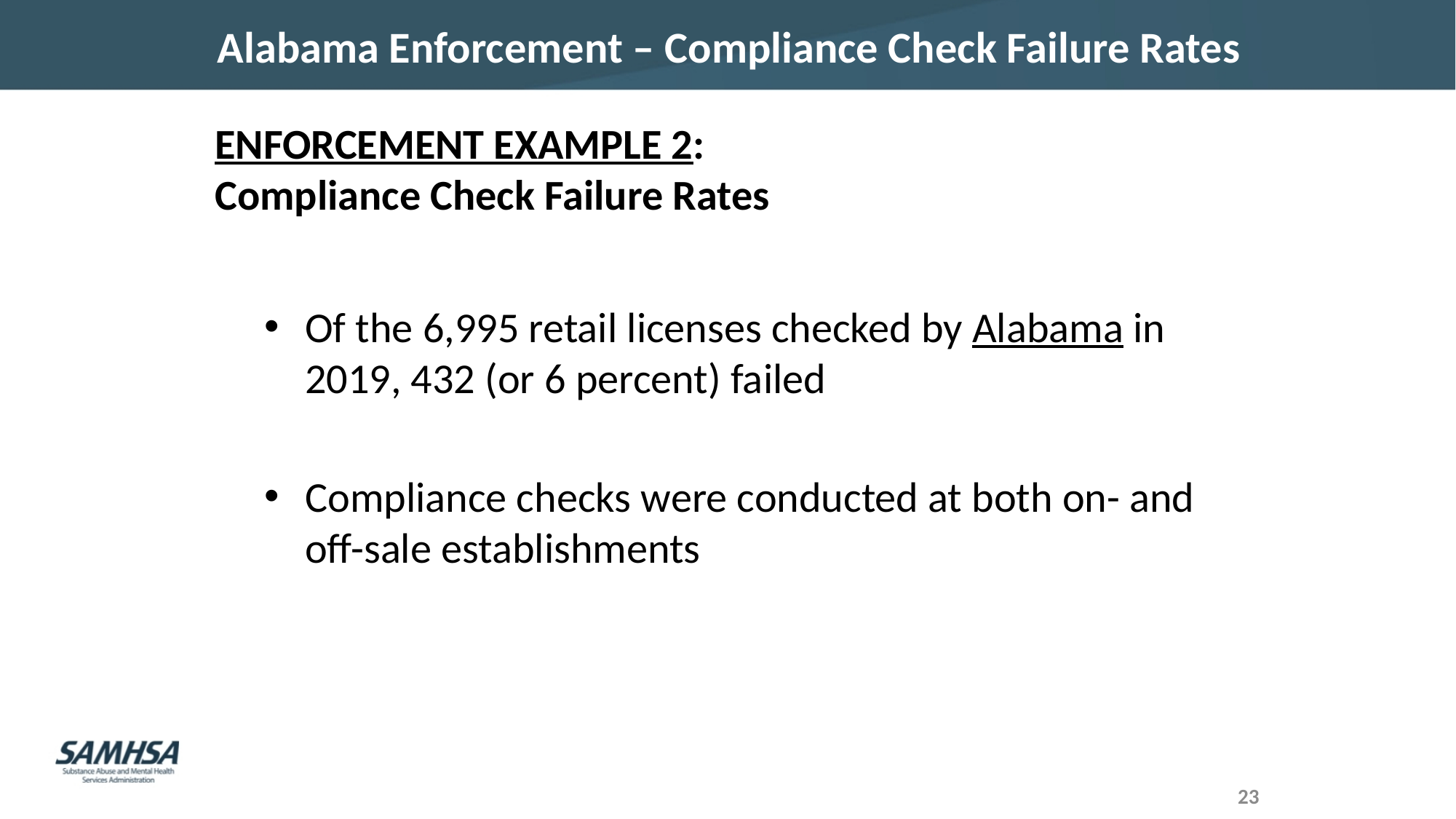

# Alabama Enforcement – Compliance Check Failure Rates
ENFORCEMENT EXAMPLE 2:
Compliance Check Failure Rates

Of the 6,995 retail licenses checked by Alabama in 2019, 432 (or 6 percent) failed

Compliance checks were conducted at both on- and off-sale establishments
23